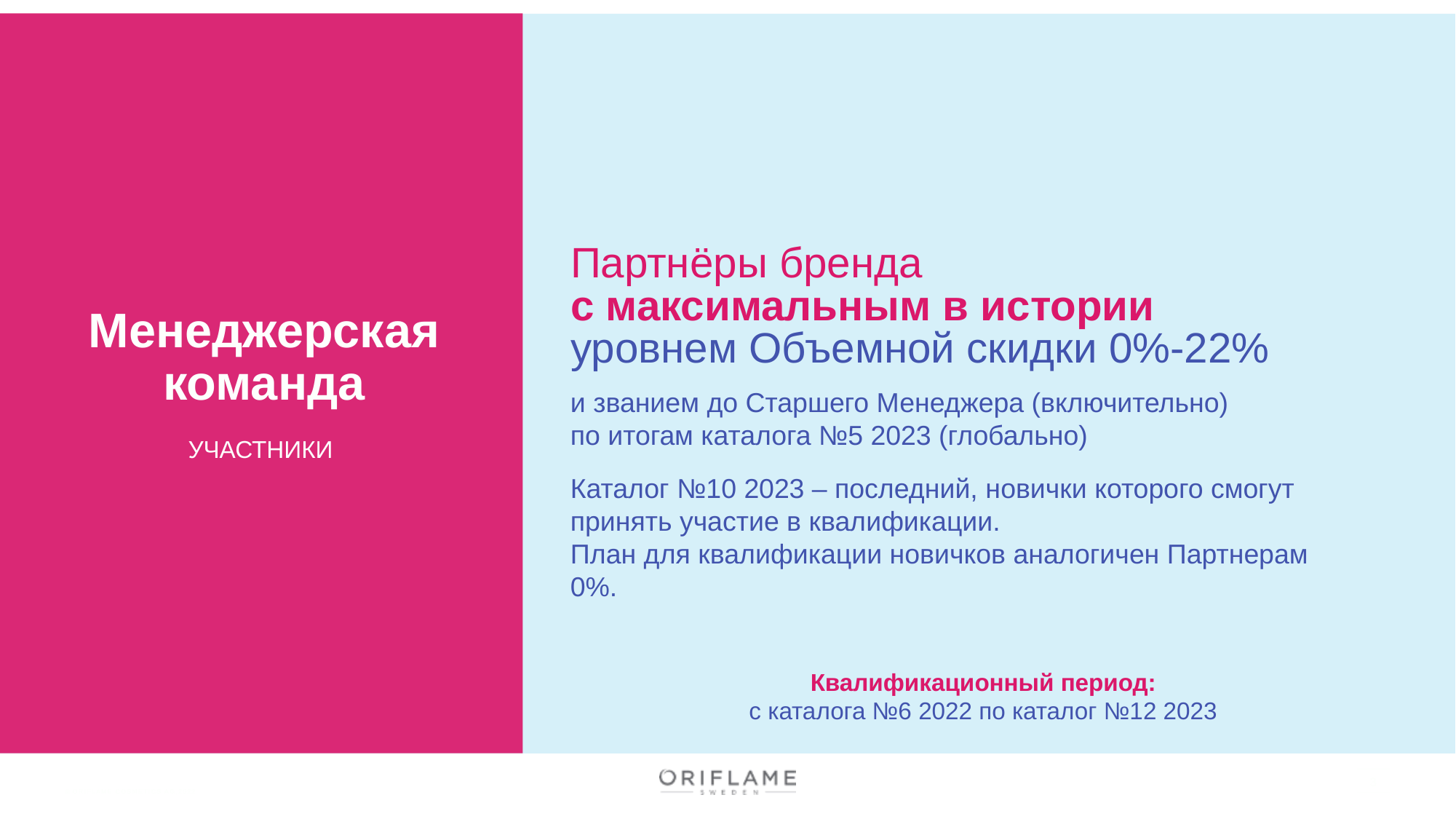

Партнёры бренда
с максимальным в истории
уровнем Объемной скидки 0%-22%
Менеджерская команда
и званием до Старшего Менеджера (включительно)
по итогам каталога №5 2023 (глобально)
УЧАСТНИКИ
Каталог №10 2023 – последний, новички которого смогут принять участие в квалификации.
План для квалификации новичков аналогичен Партнерам 0%.
Квалификационный период:
с каталога №6 2022 по каталог №12 2023
3